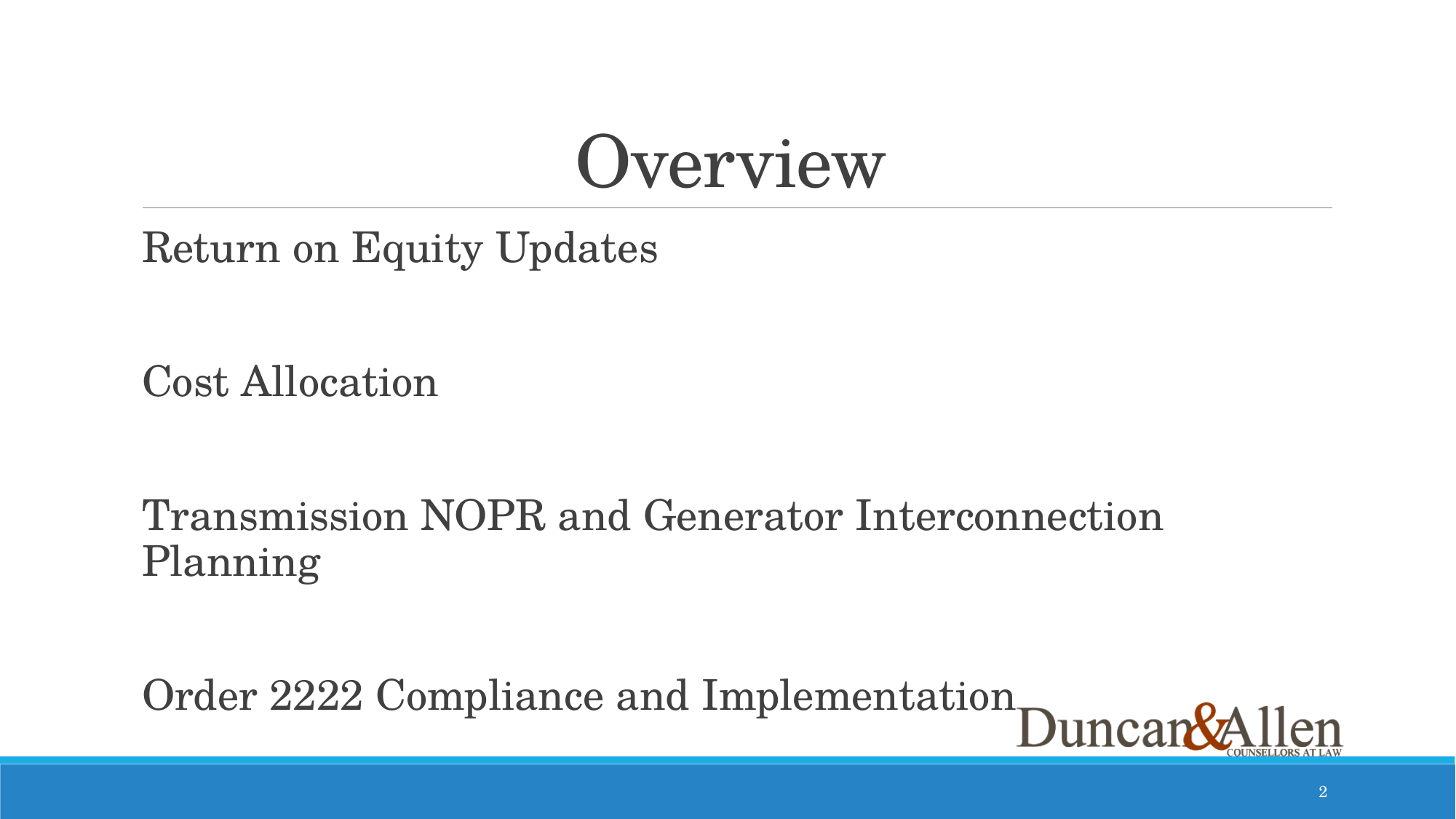

# Overview
Return on Equity Updates

Cost Allocation

Transmission NOPR and Generator Interconnection Planning

Order 2222 Compliance and Implementation

2